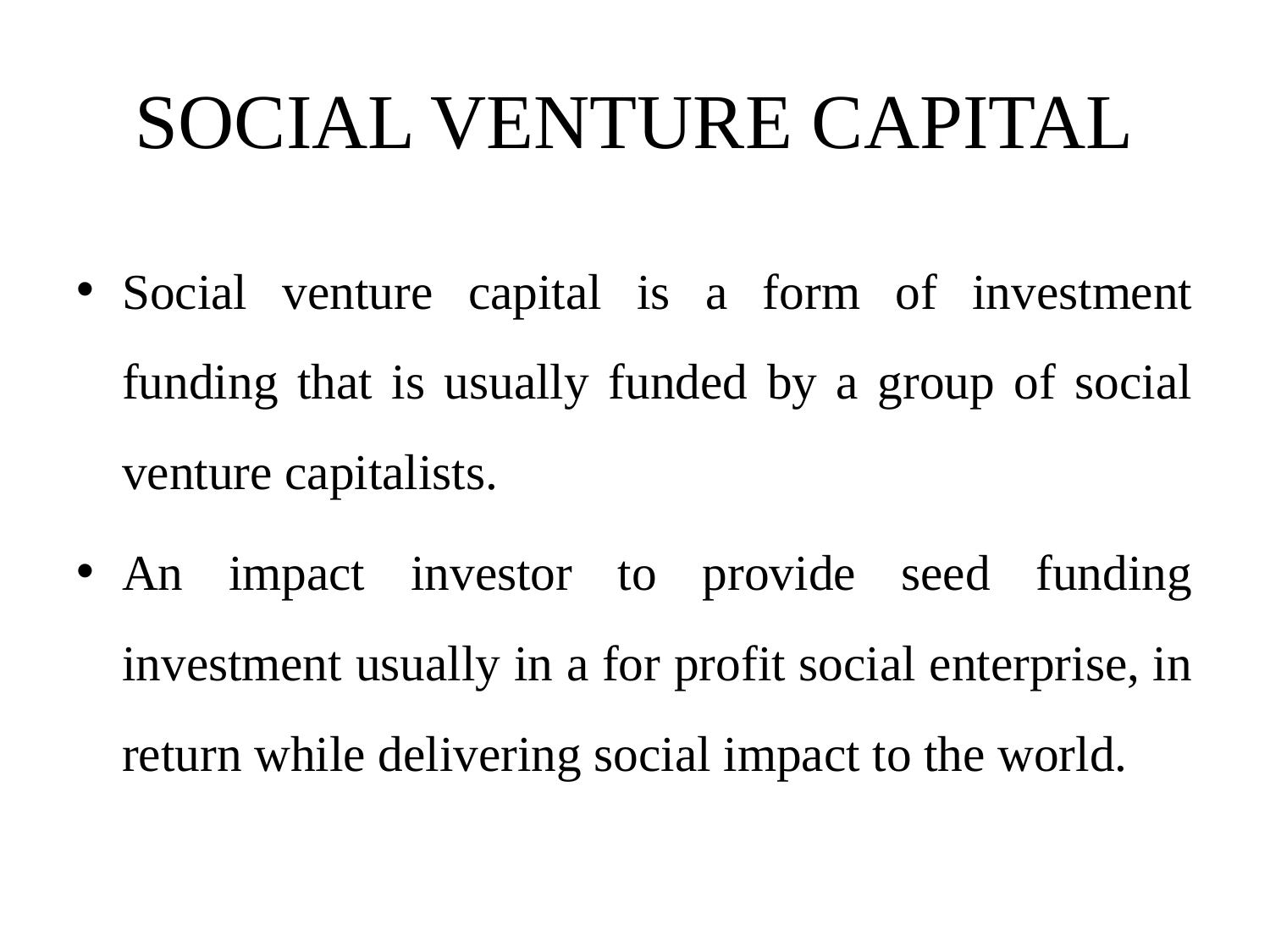

# SOCIAL VENTURE CAPITAL
Social venture capital is a form of investment funding that is usually funded by a group of social venture capitalists.
An impact investor to provide seed funding investment usually in a for profit social enterprise, in return while delivering social impact to the world.